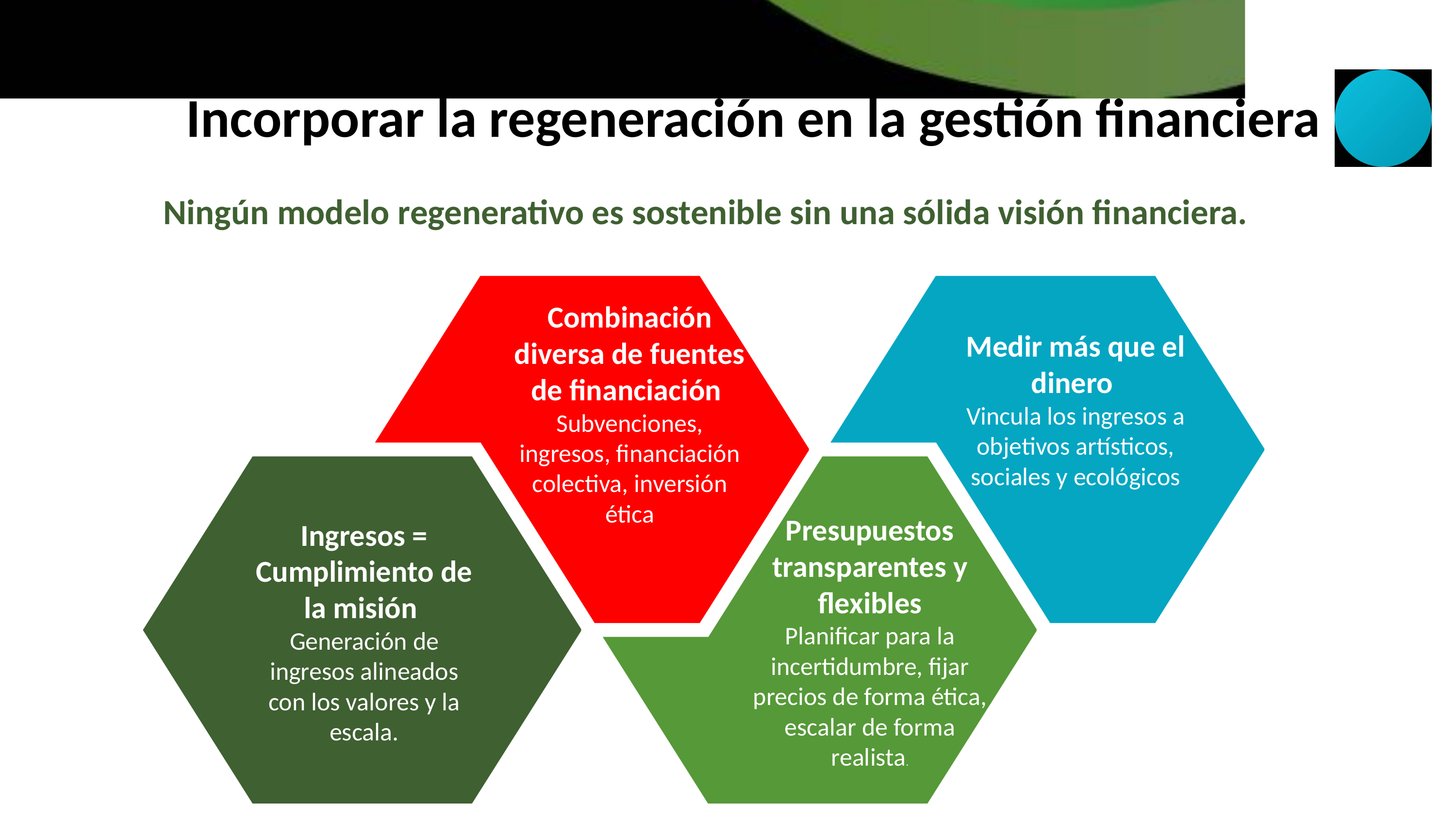

Incorporar la regeneración en la gestión financiera
Ningún modelo regenerativo es sostenible sin una sólida visión financiera.

Combinación diversa de fuentes de financiación
Subvenciones, ingresos, financiación colectiva, inversión ética
Medir más que el dinero
Vincula los ingresos a objetivos artísticos, sociales y ecológicos
Presupuestos transparentes y flexibles
Planificar para la incertidumbre, fijar precios de forma ética, escalar de forma realista.
Ingresos = Cumplimiento de la misión
Generación de ingresos alineados con los valores y la escala.